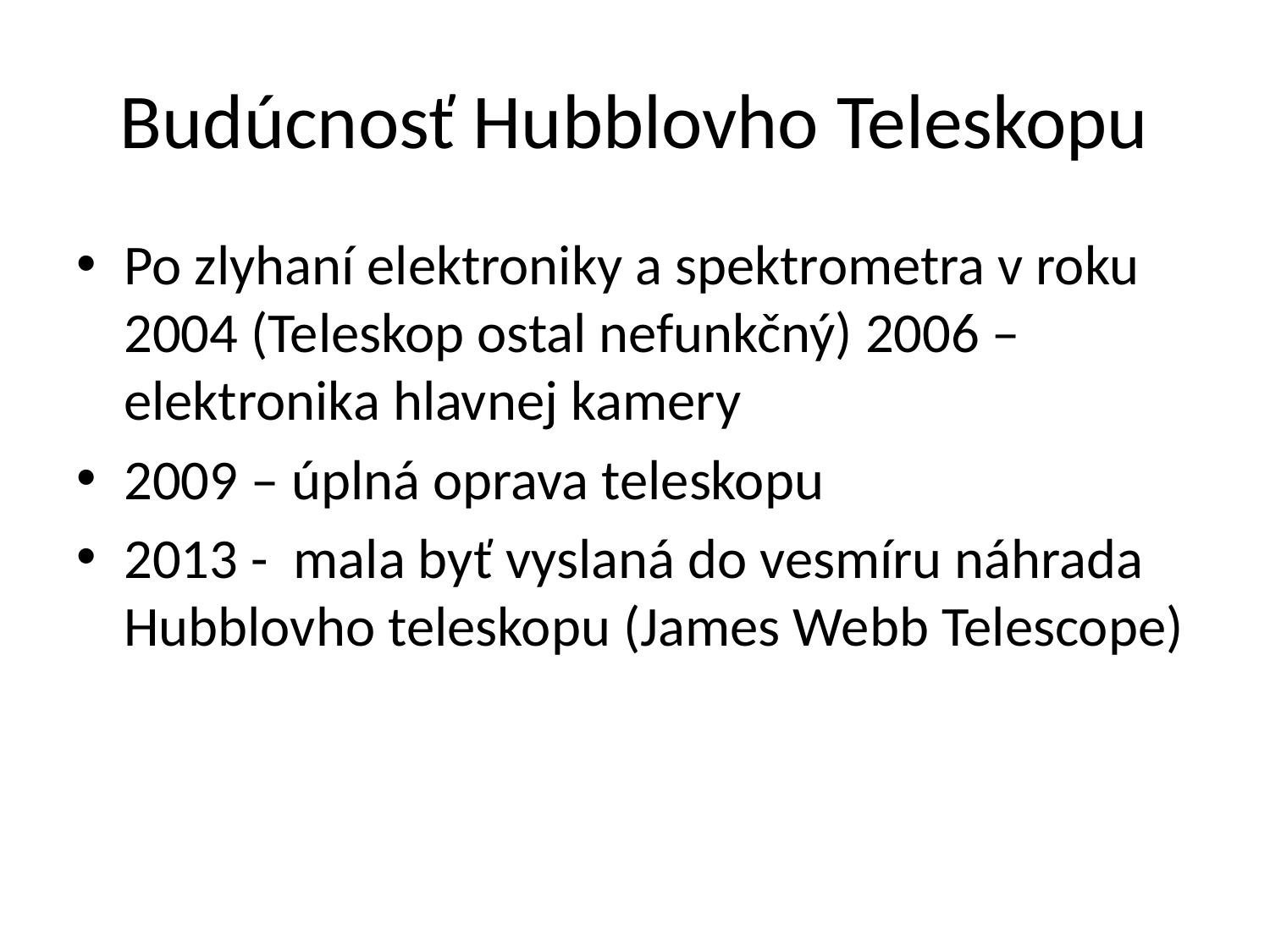

# Budúcnosť Hubblovho Teleskopu
Po zlyhaní elektroniky a spektrometra v roku 2004 (Teleskop ostal nefunkčný) 2006 – elektronika hlavnej kamery
2009 – úplná oprava teleskopu
2013 -  mala byť vyslaná do vesmíru náhrada Hubblovho teleskopu (James Webb Telescope)